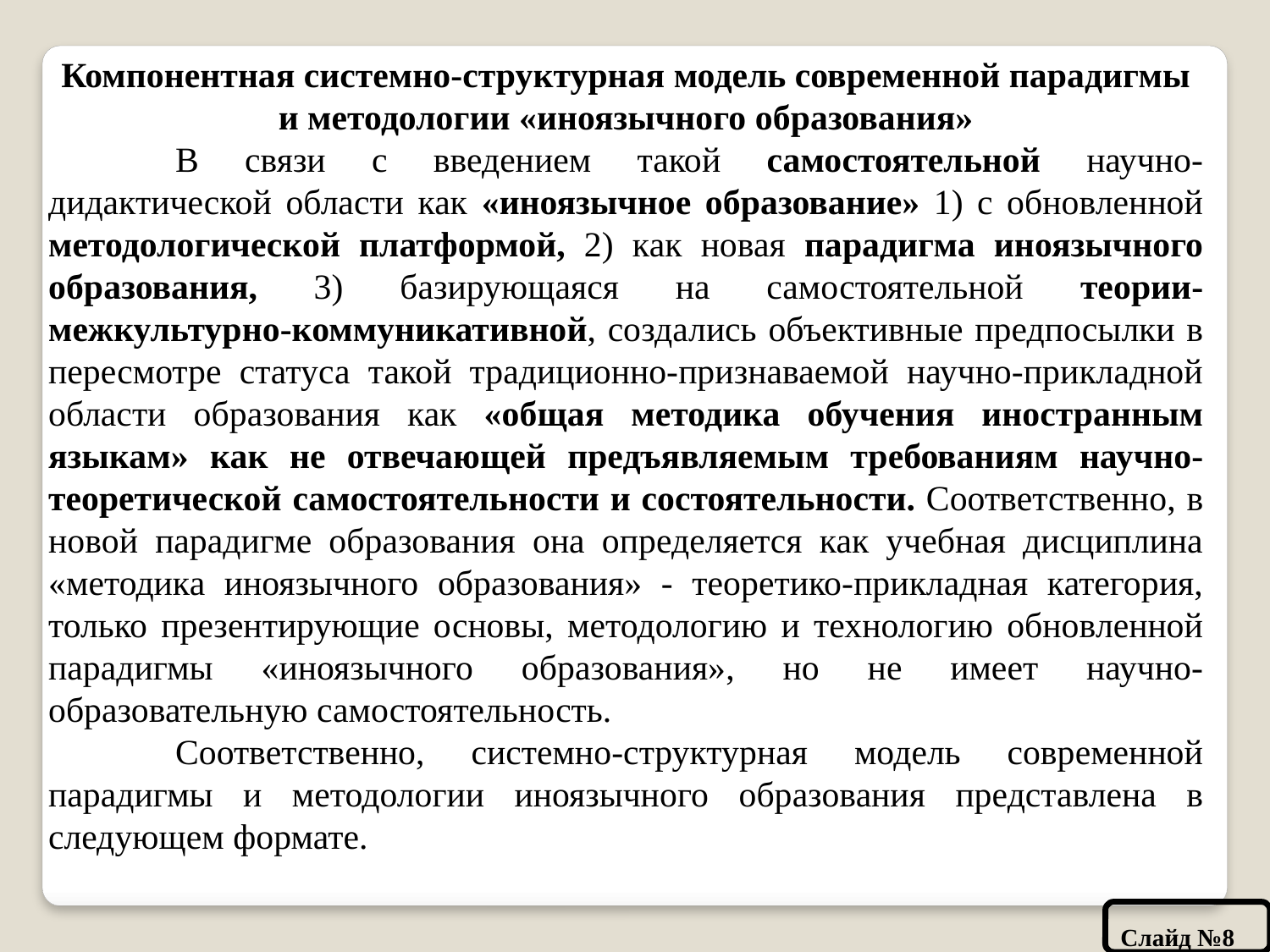

Компонентная системно-структурная модель современной парадигмы и методологии «иноязычного образования»
	В связи с введением такой самостоятельной научно-дидактической области как «иноязычное образование» 1) с обновленной методологической платформой, 2) как новая парадигма иноязычного образования, 3) базирующаяся на самостоятельной теории-межкультурно-коммуникативной, создались объективные предпосылки в пересмотре статуса такой традиционно-признаваемой научно-прикладной области образования как «общая методика обучения иностранным языкам» как не отвечающей предъявляемым требованиям научно-теоретической самостоятельности и состоятельности. Соответственно, в новой парадигме образования она определяется как учебная дисциплина «методика иноязычного образования» - теоретико-прикладная категория, только презентирующие основы, методологию и технологию обновленной парадигмы «иноязычного образования», но не имеет научно-образовательную самостоятельность.
	Соответственно, системно-структурная модель современной парадигмы и методологии иноязычного образования представлена в следующем формате.

Слайд №8